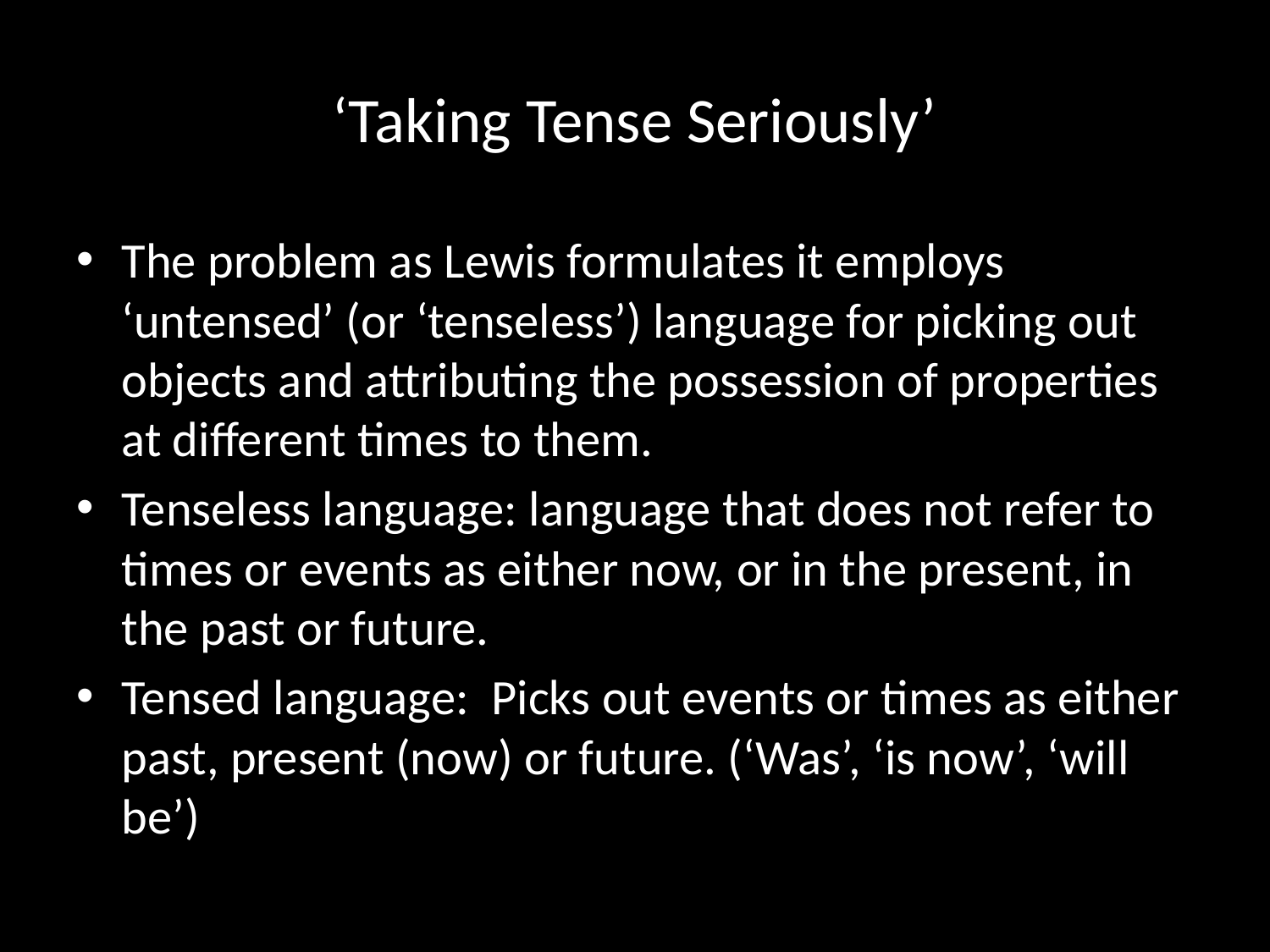

# ‘Taking Tense Seriously’
The problem as Lewis formulates it employs ‘untensed’ (or ‘tenseless’) language for picking out objects and attributing the possession of properties at different times to them.
Tenseless language: language that does not refer to times or events as either now, or in the present, in the past or future.
Tensed language:  Picks out events or times as either past, present (now) or future. (‘Was’, ‘is now’, ‘will be’)